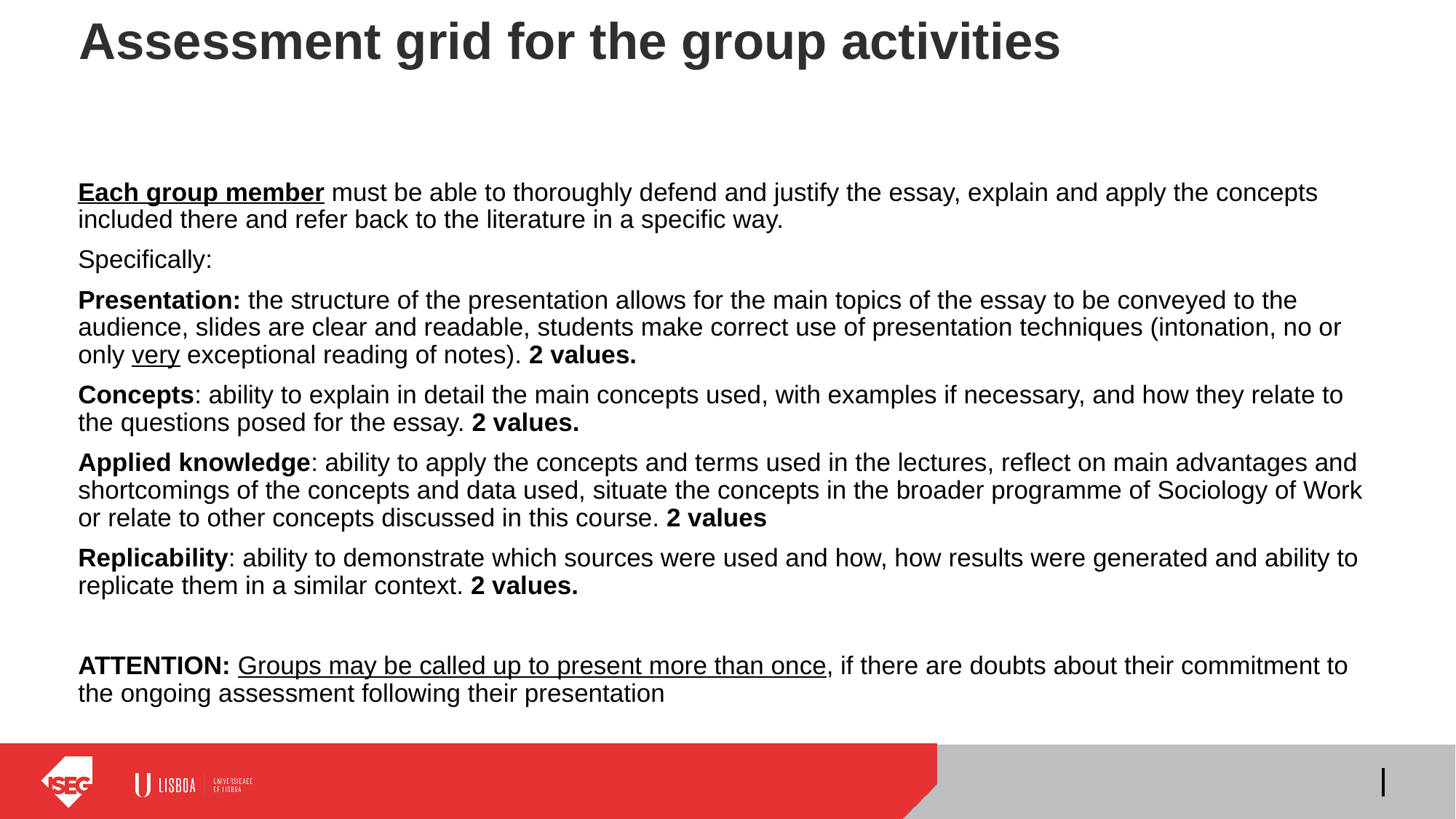

# Assessment grid for the group activities
Each group member must be able to thoroughly defend and justify the essay, explain and apply the concepts included there and refer back to the literature in a specific way.
Specifically:
Presentation: the structure of the presentation allows for the main topics of the essay to be conveyed to the audience, slides are clear and readable, students make correct use of presentation techniques (intonation, no or only very exceptional reading of notes). 2 values.
Concepts: ability to explain in detail the main concepts used, with examples if necessary, and how they relate to the questions posed for the essay. 2 values.
Applied knowledge: ability to apply the concepts and terms used in the lectures, reflect on main advantages and shortcomings of the concepts and data used, situate the concepts in the broader programme of Sociology of Work or relate to other concepts discussed in this course. 2 values
Replicability: ability to demonstrate which sources were used and how, how results were generated and ability to replicate them in a similar context. 2 values.

ATTENTION: Groups may be called up to present more than once, if there are doubts about their commitment to the ongoing assessment following their presentation